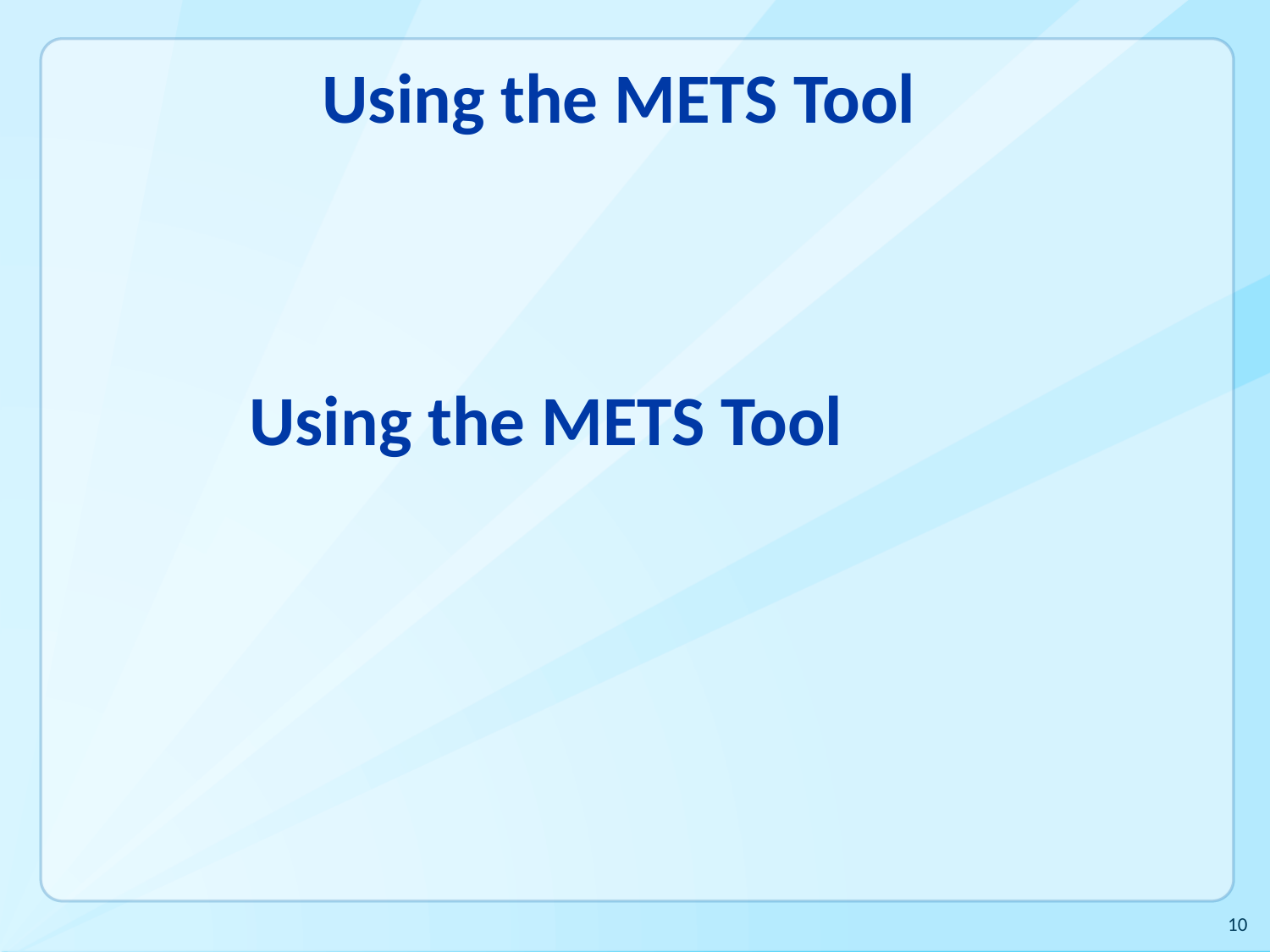

# Using the METS Tool

Using the METS Tool